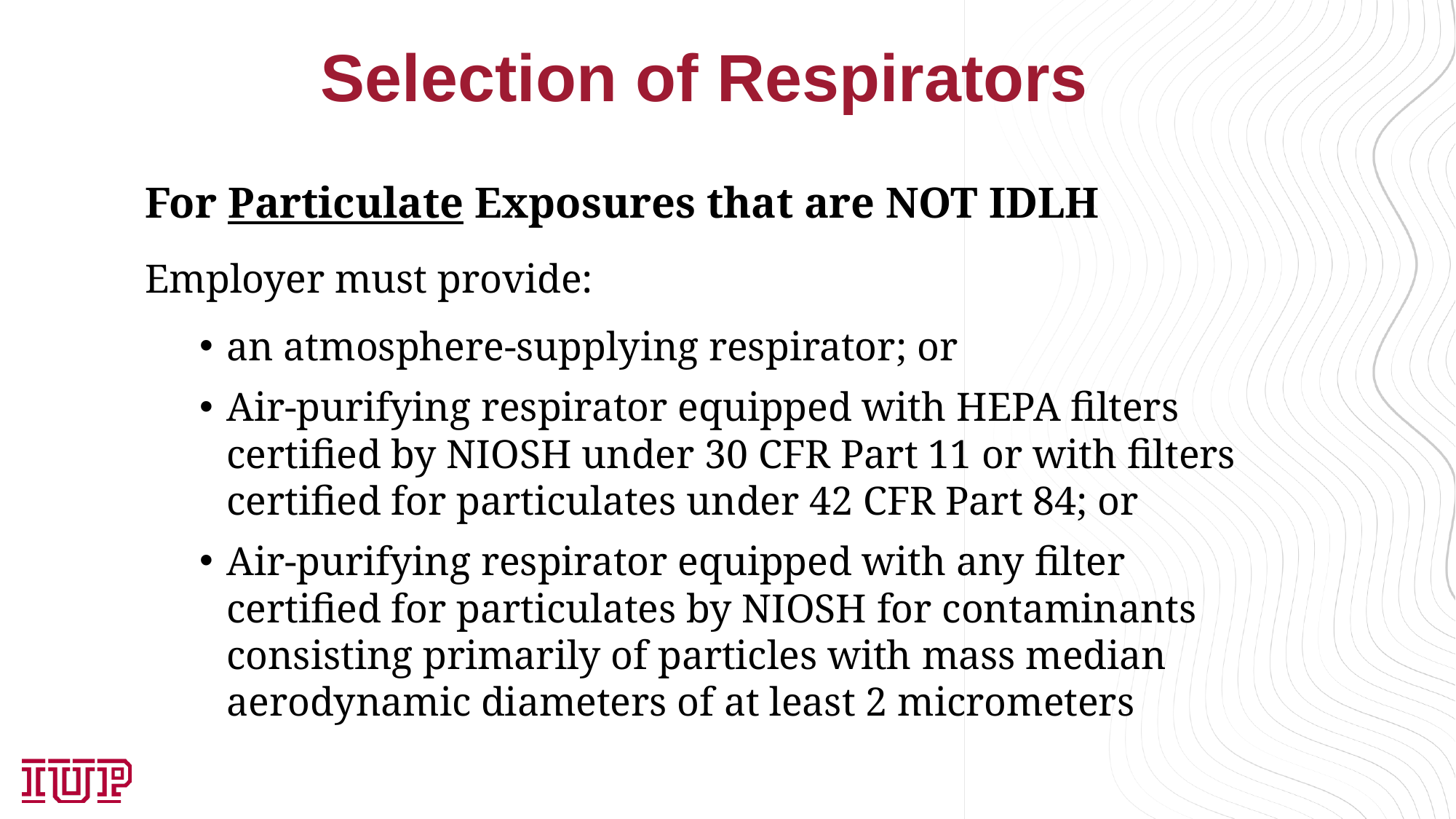

Selection of Respirators
For Particulate Exposures that are NOT IDLH
Employer must provide:
an atmosphere-supplying respirator; or
Air-purifying respirator equipped with HEPA filters certified by NIOSH under 30 CFR Part 11 or with filters certified for particulates under 42 CFR Part 84; or
Air-purifying respirator equipped with any filter certified for particulates by NIOSH for contaminants consisting primarily of particles with mass median aerodynamic diameters of at least 2 micrometers